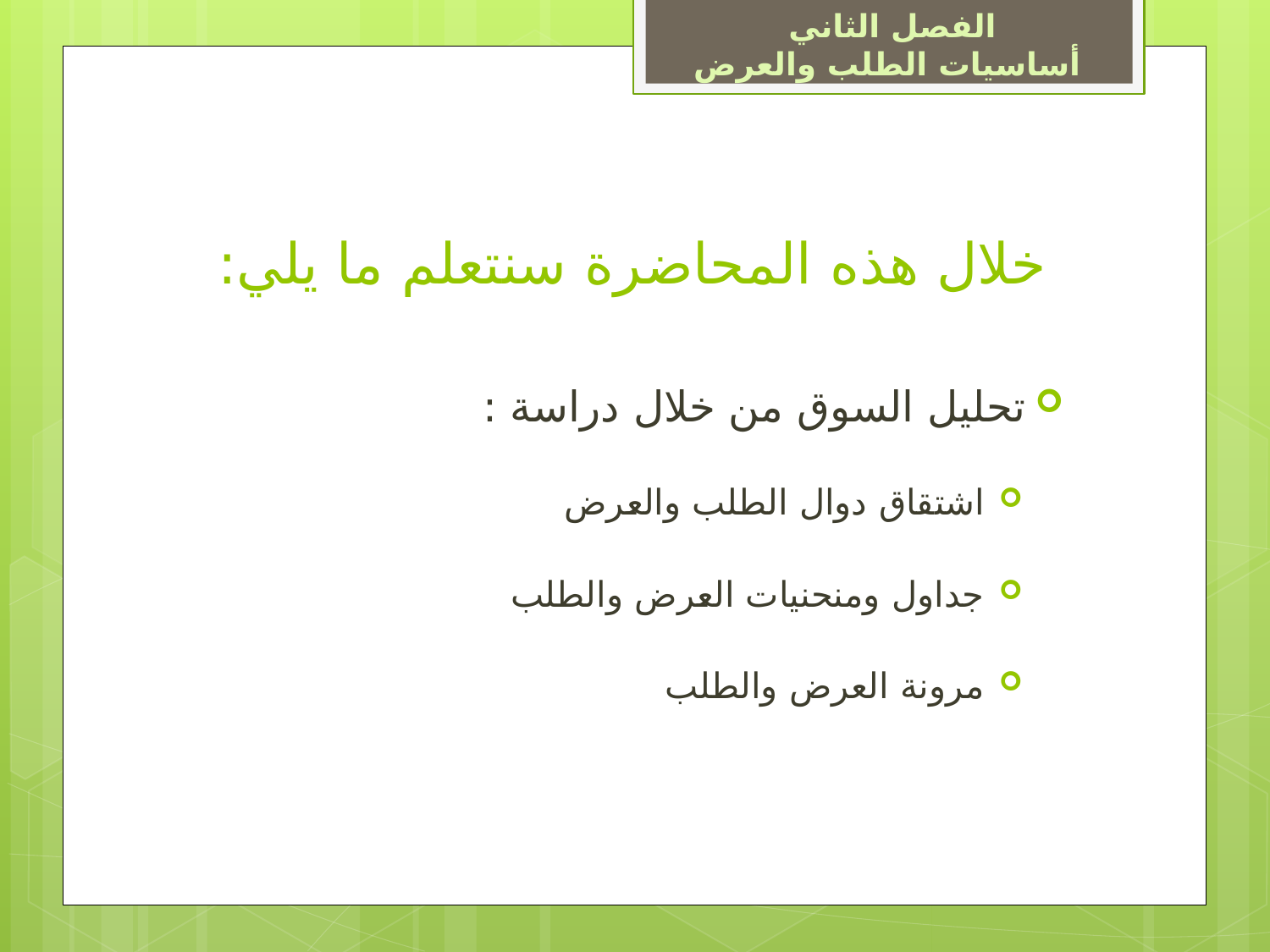

الفصل الثاني
 أساسيات الطلب والعرض
# خلال هذه المحاضرة سنتعلم ما يلي:
تحليل السوق من خلال دراسة :
اشتقاق دوال الطلب والعرض
جداول ومنحنيات العرض والطلب
مرونة العرض والطلب